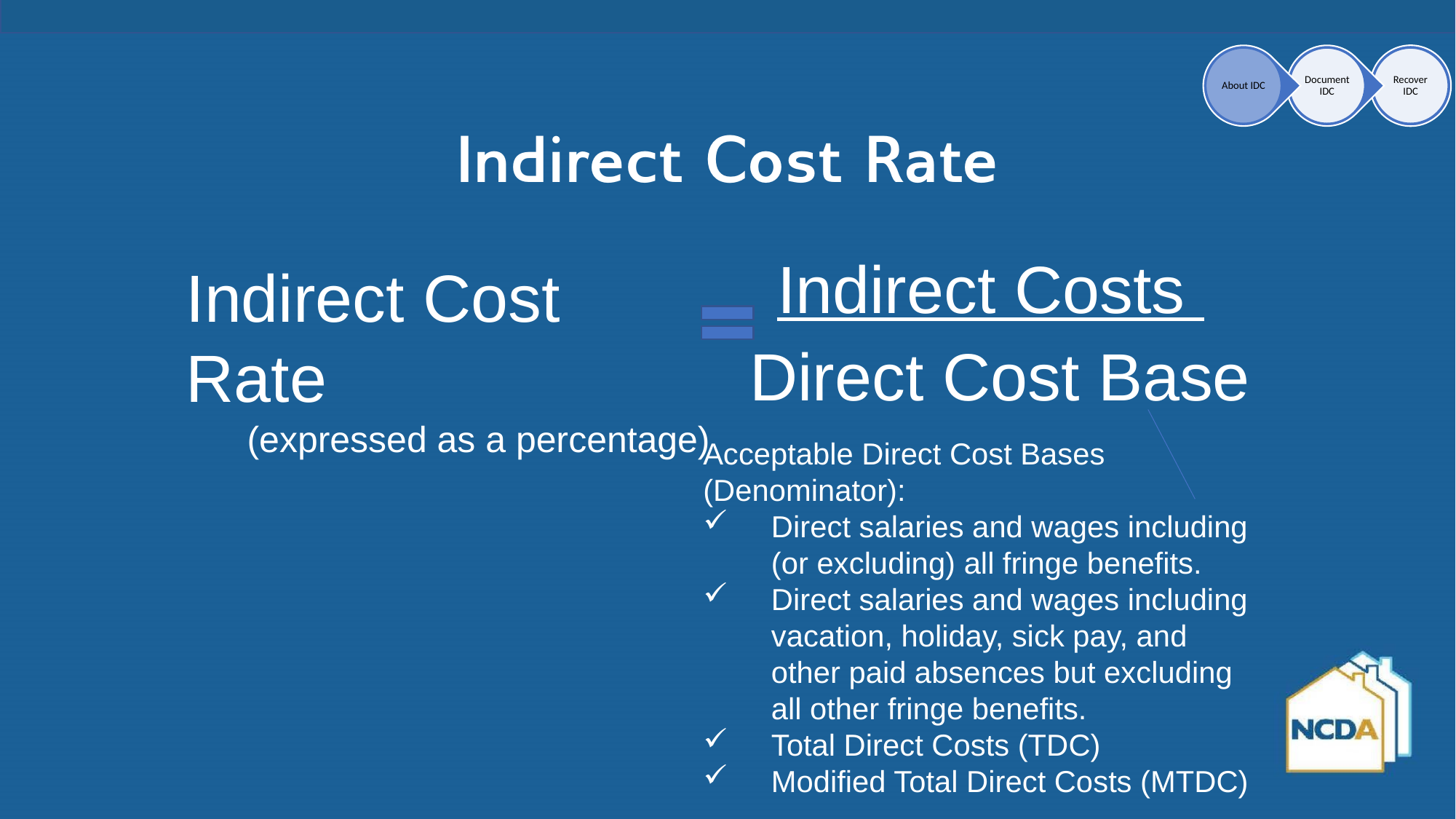

Recover IDC
Document IDC
About IDC
# Indirect Cost Rate
Indirect Cost Rate
      (expressed as a percentage)
Indirect Costs
 Direct Cost Base

Acceptable Direct Cost Bases (Denominator):
Direct salaries and wages including (or excluding) all fringe benefits.
Direct salaries and wages including vacation, holiday, sick pay, and other paid absences but excluding all other fringe benefits.
Total Direct Costs (TDC)
Modified Total Direct Costs (MTDC)